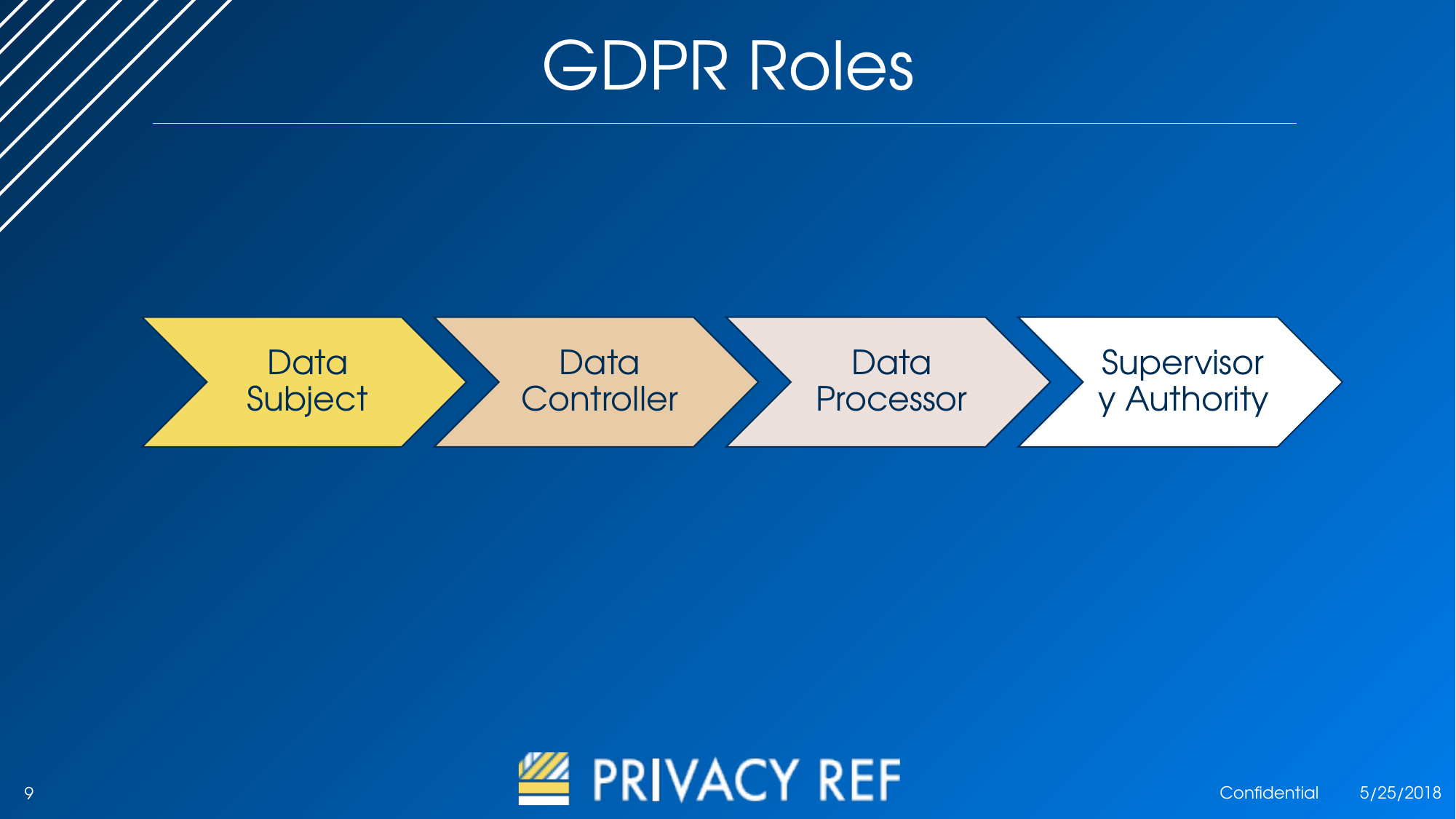

# GDPR Roles
Data Subject
Data Controller
Data Processor
Supervisory Authority
9
Confidential
5/25/2018